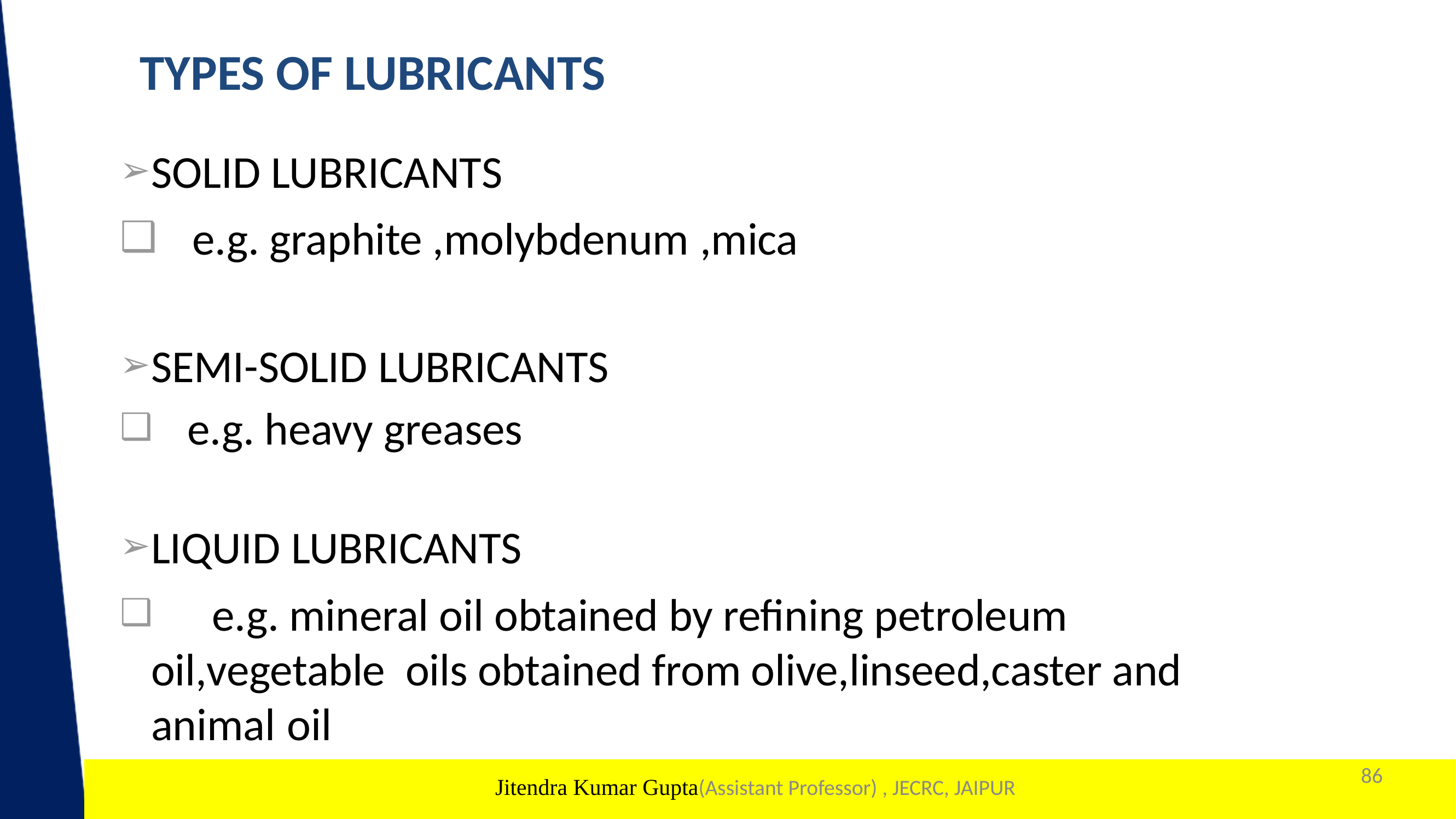

# TYPES OF LUBRICANTS
SOLID LUBRICANTS
e.g. graphite ,molybdenum ,mica

SEMI-SOLID LUBRICANTS
e.g. heavy greases

LIQUID LUBRICANTS
	e.g. mineral oil obtained by refining petroleum oil,vegetable  oils obtained from olive,linseed,caster and animal oil

86
1
Jitendra Kumar Gupta(Assistant Professor) , JECRC, JAIPUR